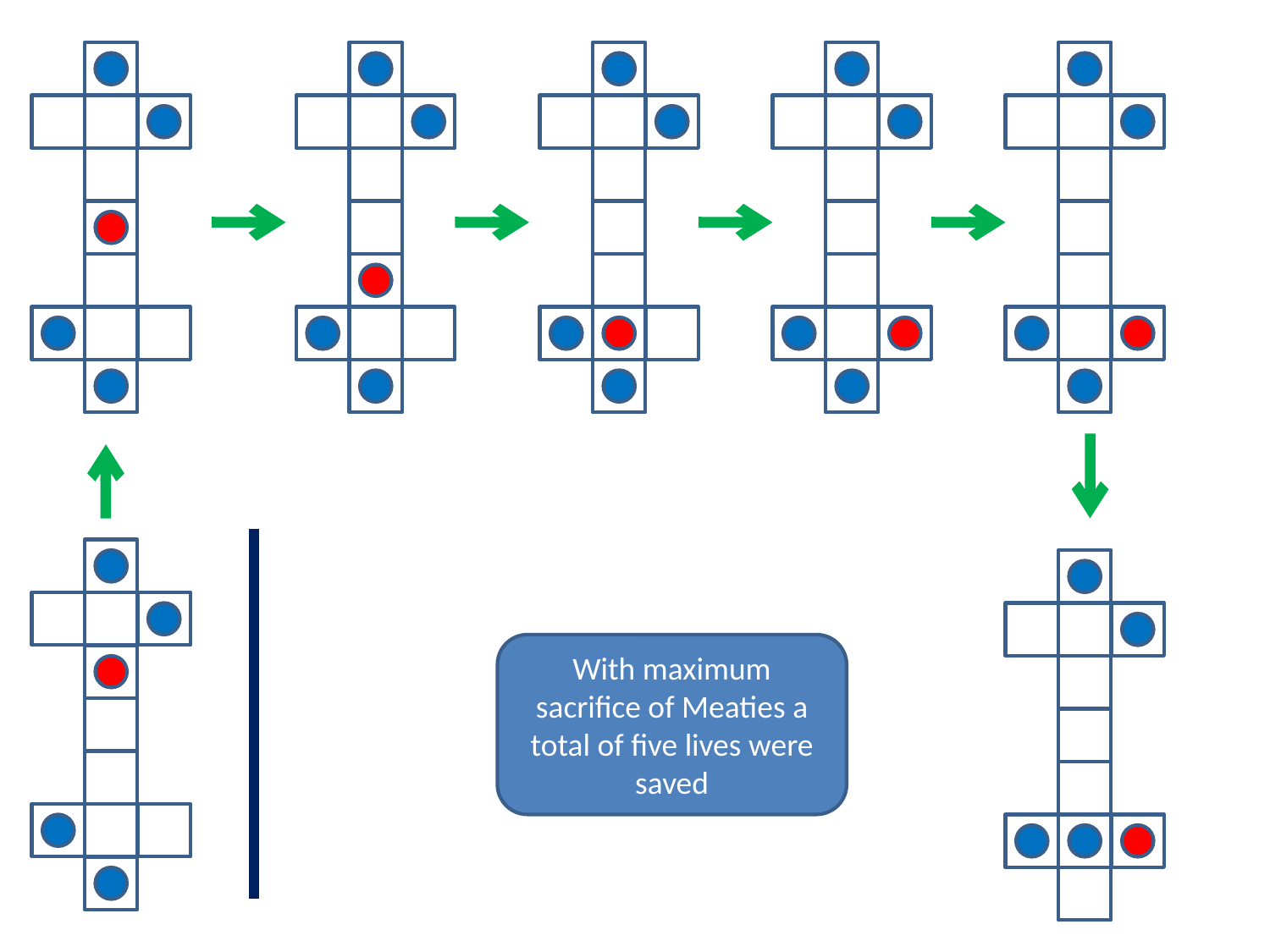

With maximum sacrifice of Meaties a total of five lives were saved